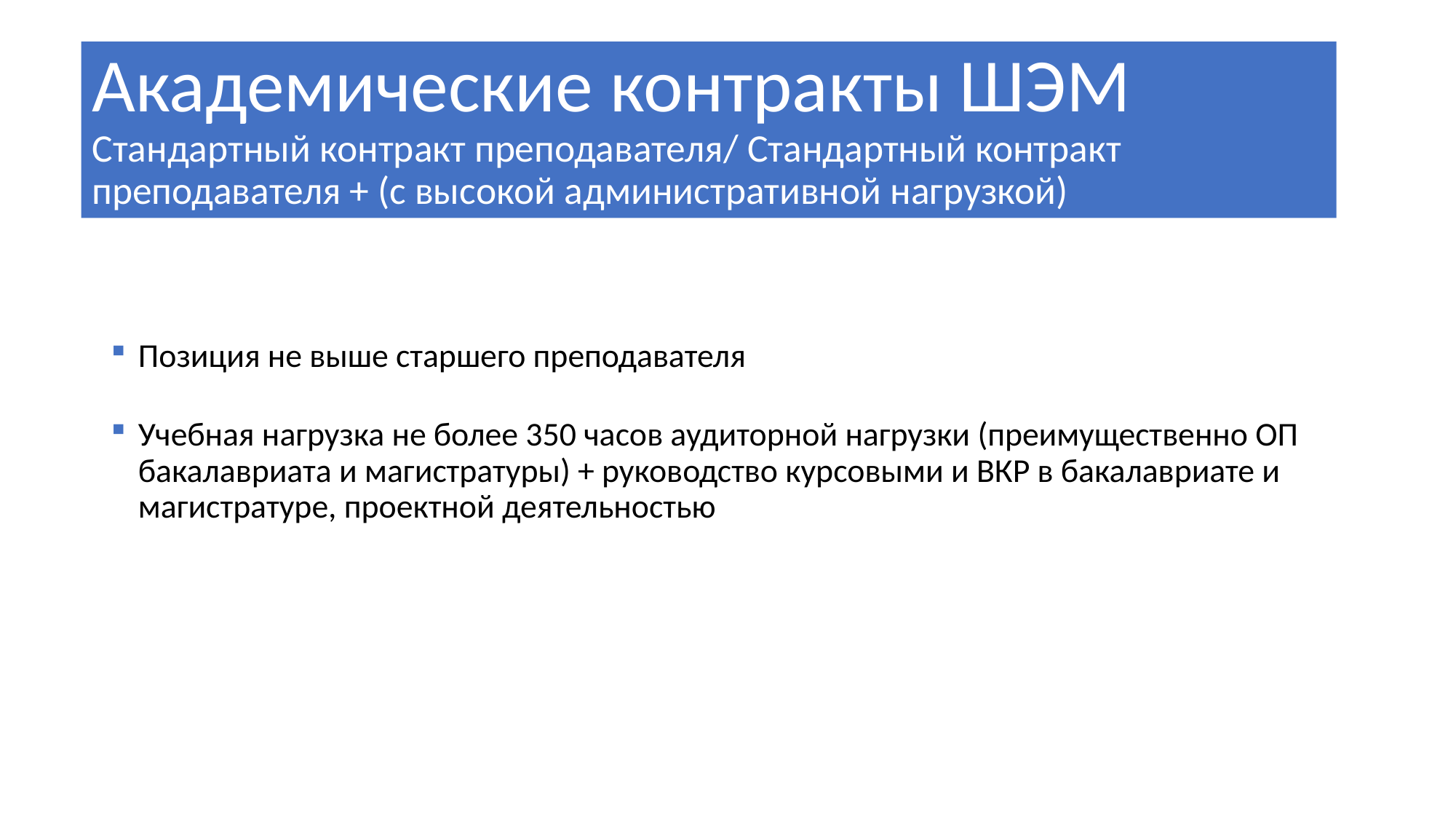

Академические контракты ШЭМ
Стандартный контракт преподавателя/ Стандартный контракт преподавателя + (с высокой административной нагрузкой)

Позиция не выше старшего преподавателя
Учебная нагрузка не более 350 часов аудиторной нагрузки (преимущественно ОП бакалавриата и магистратуры) + руководство курсовыми и ВКР в бакалавриате и магистратуре, проектной деятельностью